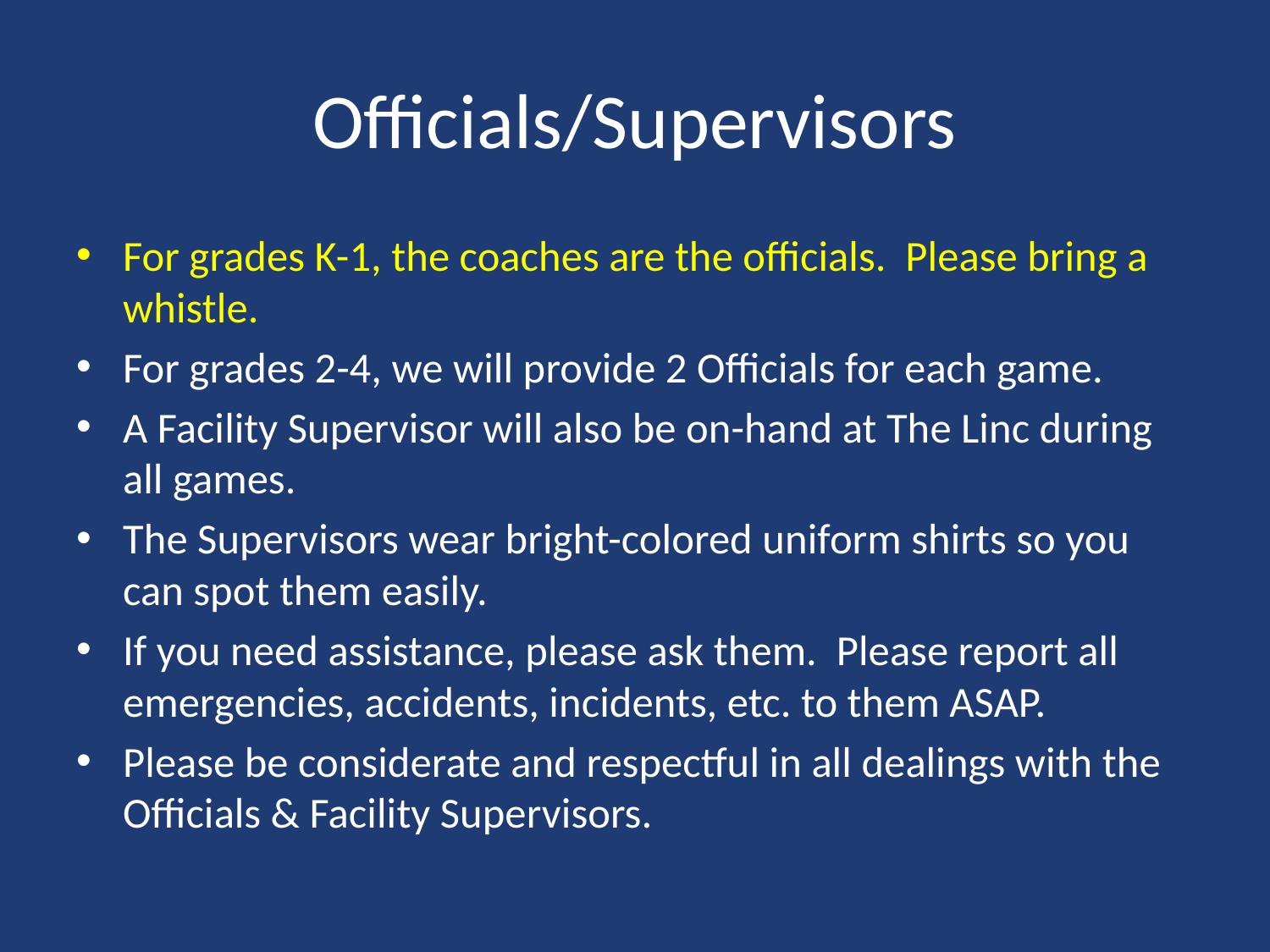

# Officials/Supervisors
For grades K-1, the coaches are the officials.  Please bring a whistle.
For grades 2-4, we will provide 2 Officials for each game.
A Facility Supervisor will also be on-hand at The Linc during all games.
The Supervisors wear bright-colored uniform shirts so you can spot them easily.
If you need assistance, please ask them.  Please report all emergencies, accidents, incidents, etc. to them ASAP.
Please be considerate and respectful in all dealings with the Officials & Facility Supervisors.